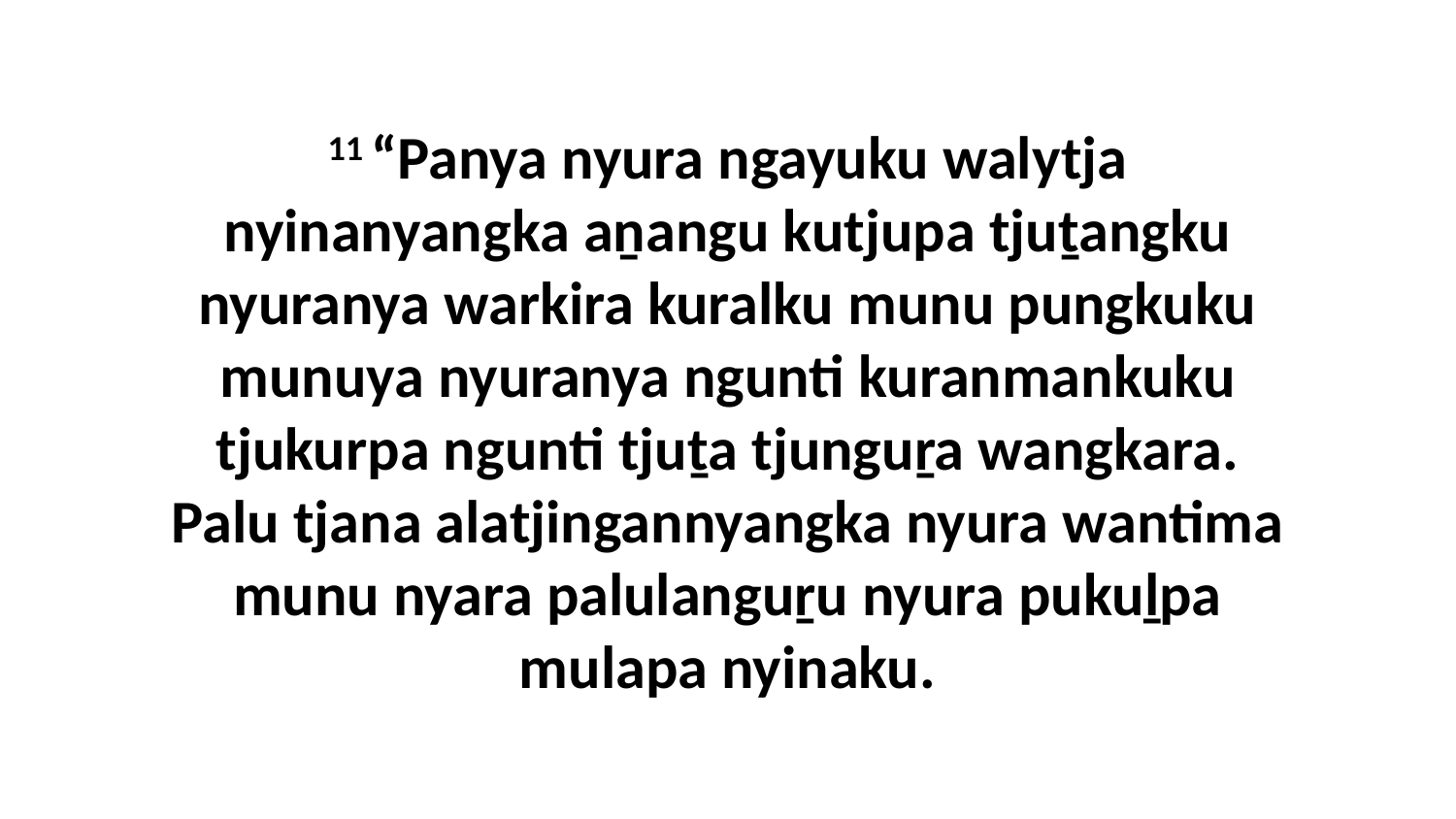

11 “Panya nyura ngayuku walytja nyinanyangka aṉangu kutjupa tjuṯangku nyuranya warkira kuralku munu pungkuku munuya nyuranya ngunti kuranmankuku tjukurpa ngunti tjuṯa tjunguṟa wangkara. Palu tjana alatjingannyangka nyura wantima munu nyara palulanguṟu nyura pukuḻpa mulapa nyinaku.